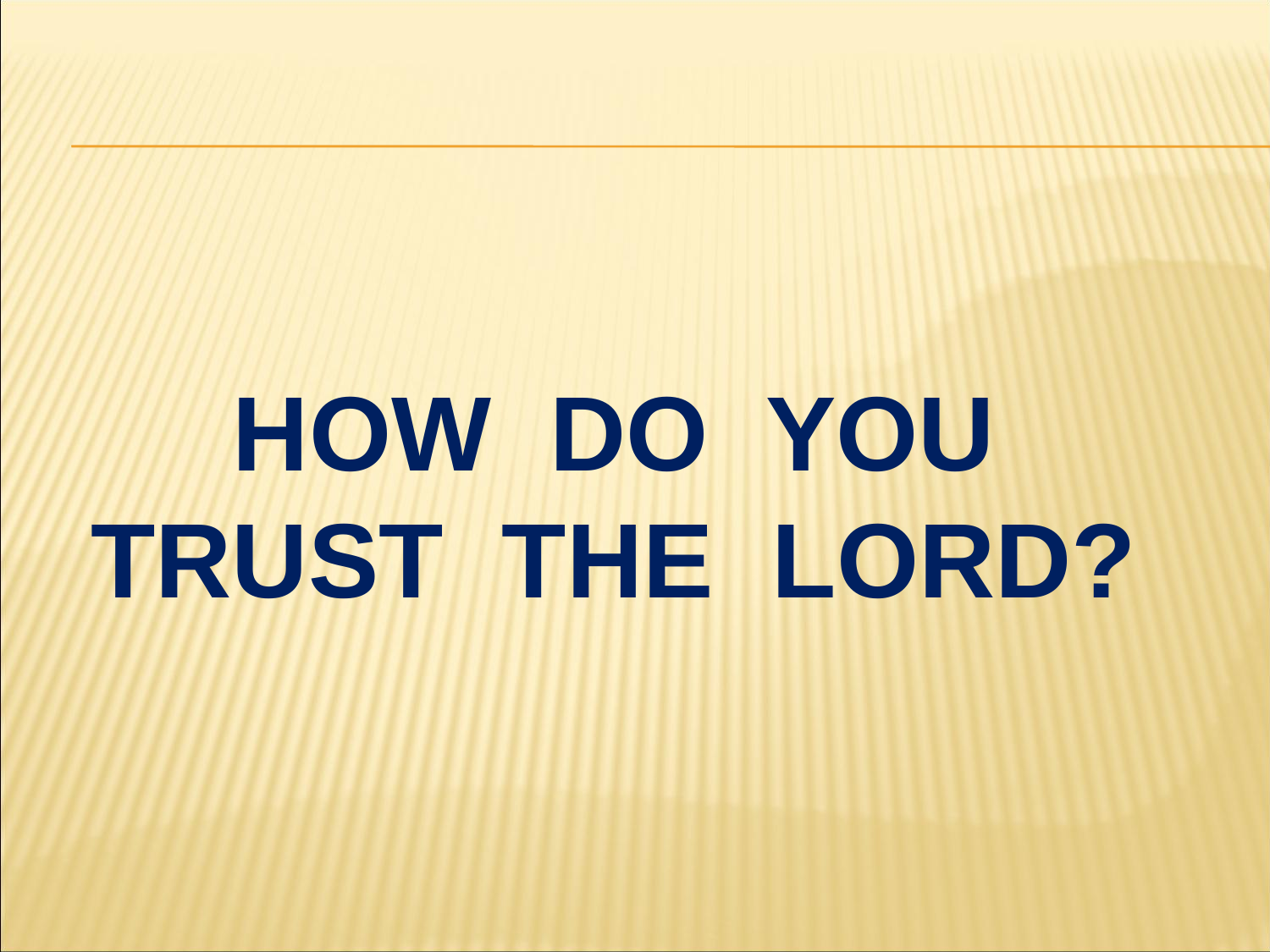

# how  do  you trust  the  lord?